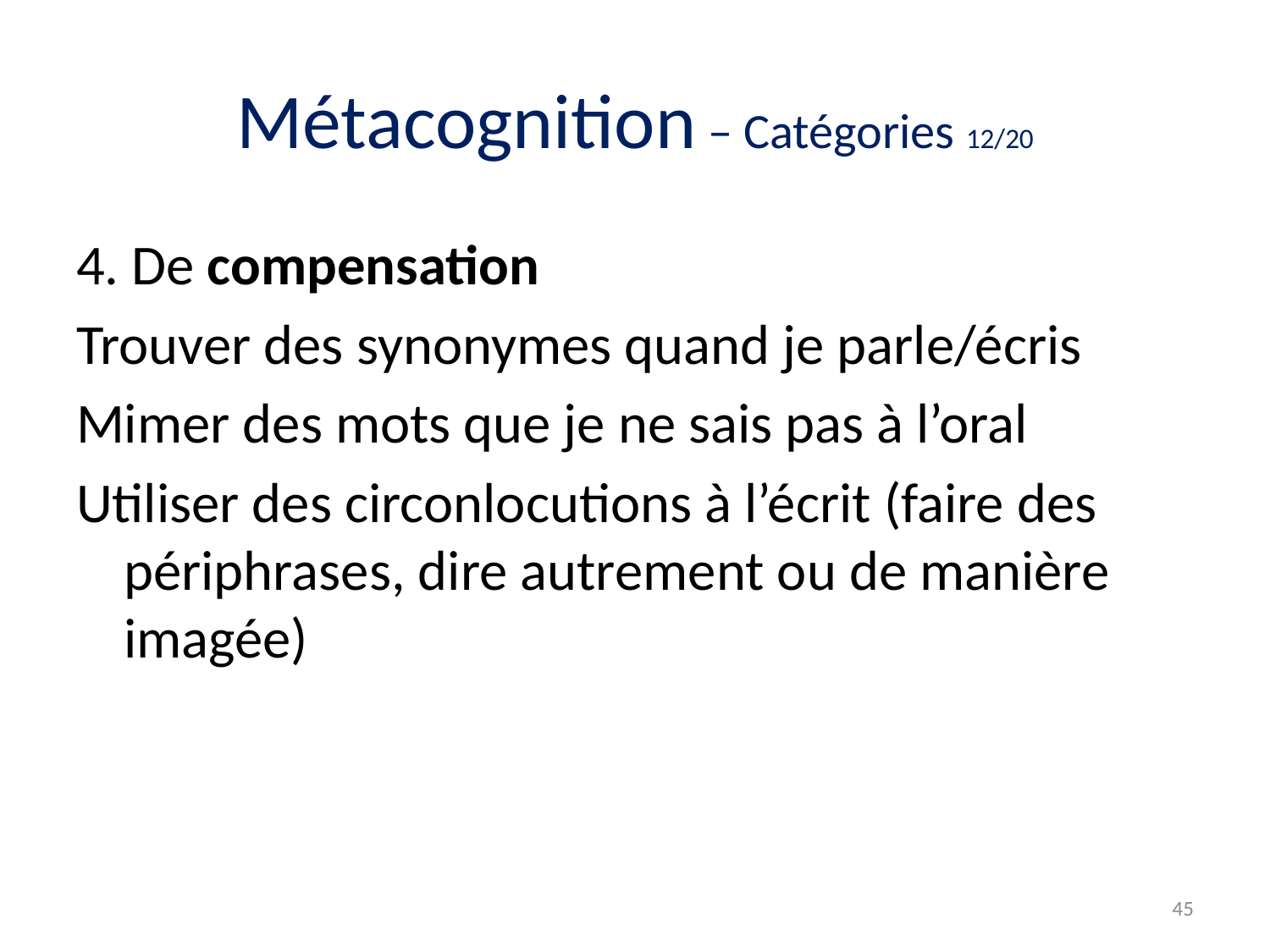

# Métacognition – Catégories 12/20
4. De compensation
Trouver des synonymes quand je parle/écris
Mimer des mots que je ne sais pas à l’oral
Utiliser des circonlocutions à l’écrit (faire des périphrases, dire autrement ou de manière imagée)

45